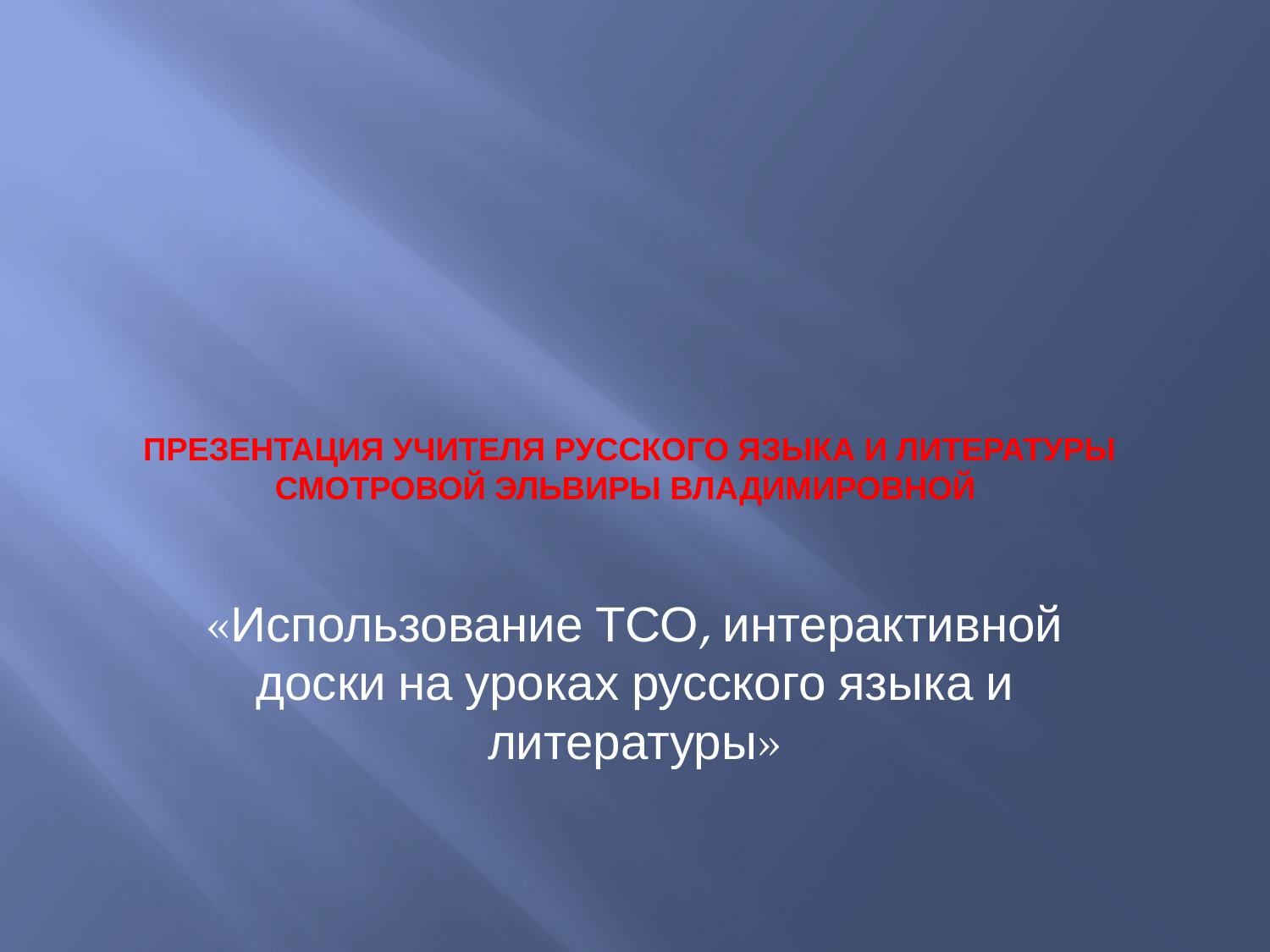

# Презентация учителя русского языка и литературы смотровой Эльвиры Владимировной
«Использование ТСО, интерактивной доски на уроках русского языка и литературы»